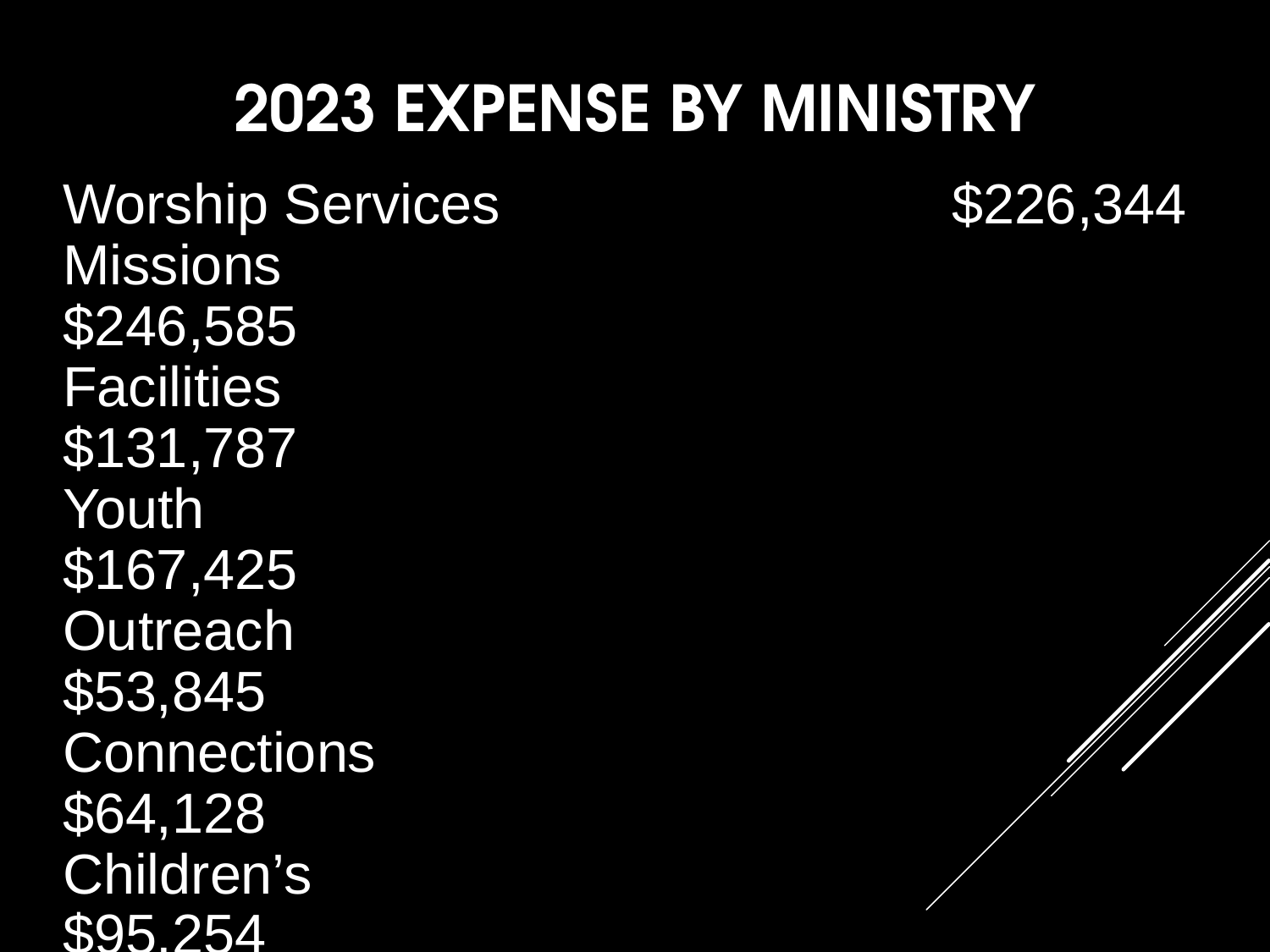

# 2023 expense by ministry
Worship Services				$226,344
Missions	 						$246,585
Facilities 							$131,787
Youth 								$167,425
Outreach	 						$53,845
Connections						$64,128
Children’s	 						$95,254
Communications				$77,260
Congr Care/Benevolence	$93,278
Admin/Ops						$359,568